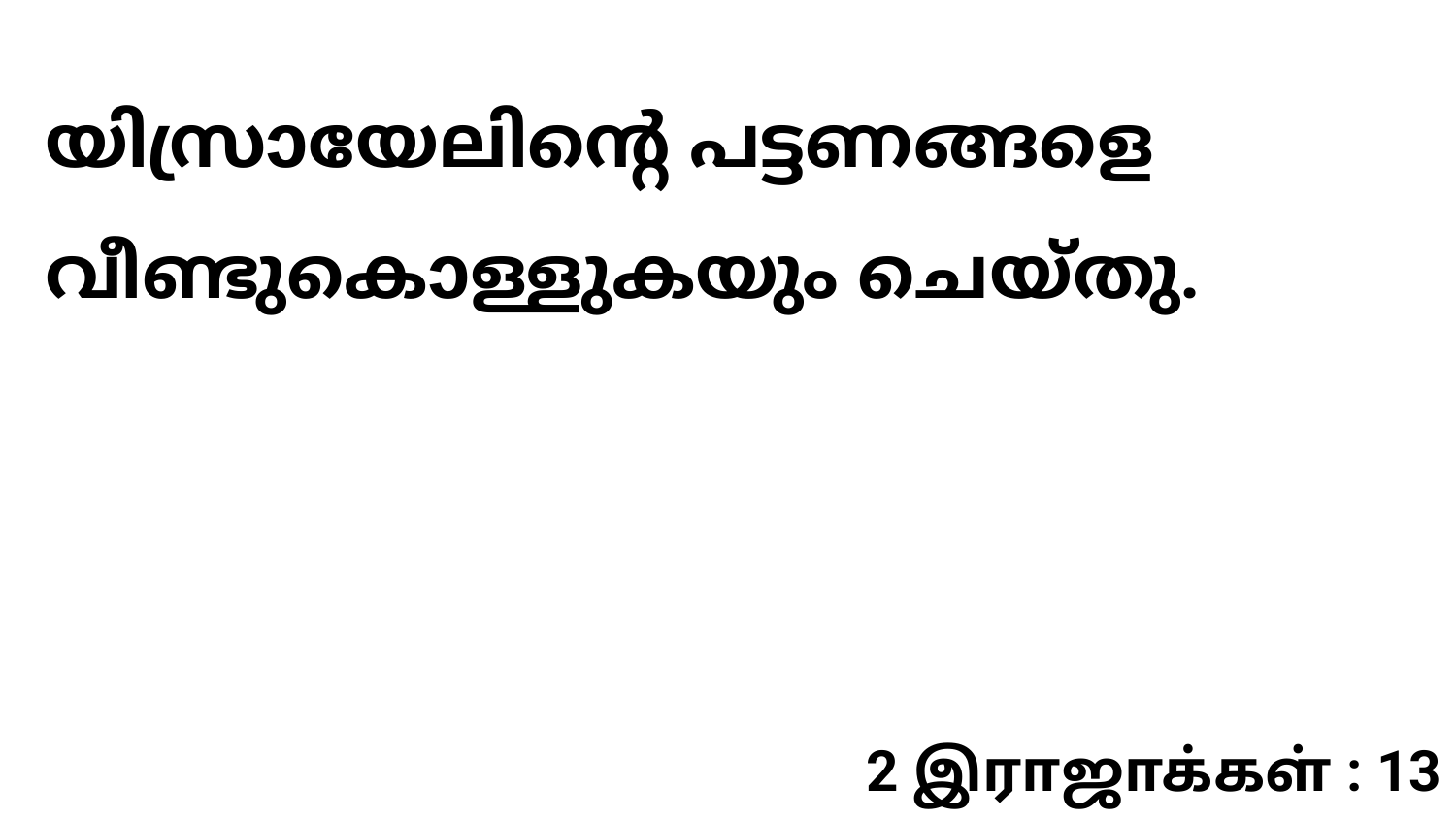

യിസ്രായേലിന്റെ പട്ടണങ്ങളെ വീണ്ടുകൊള്ളുകയും ചെയ്തു.
2 இராஜாக்கள் : 13